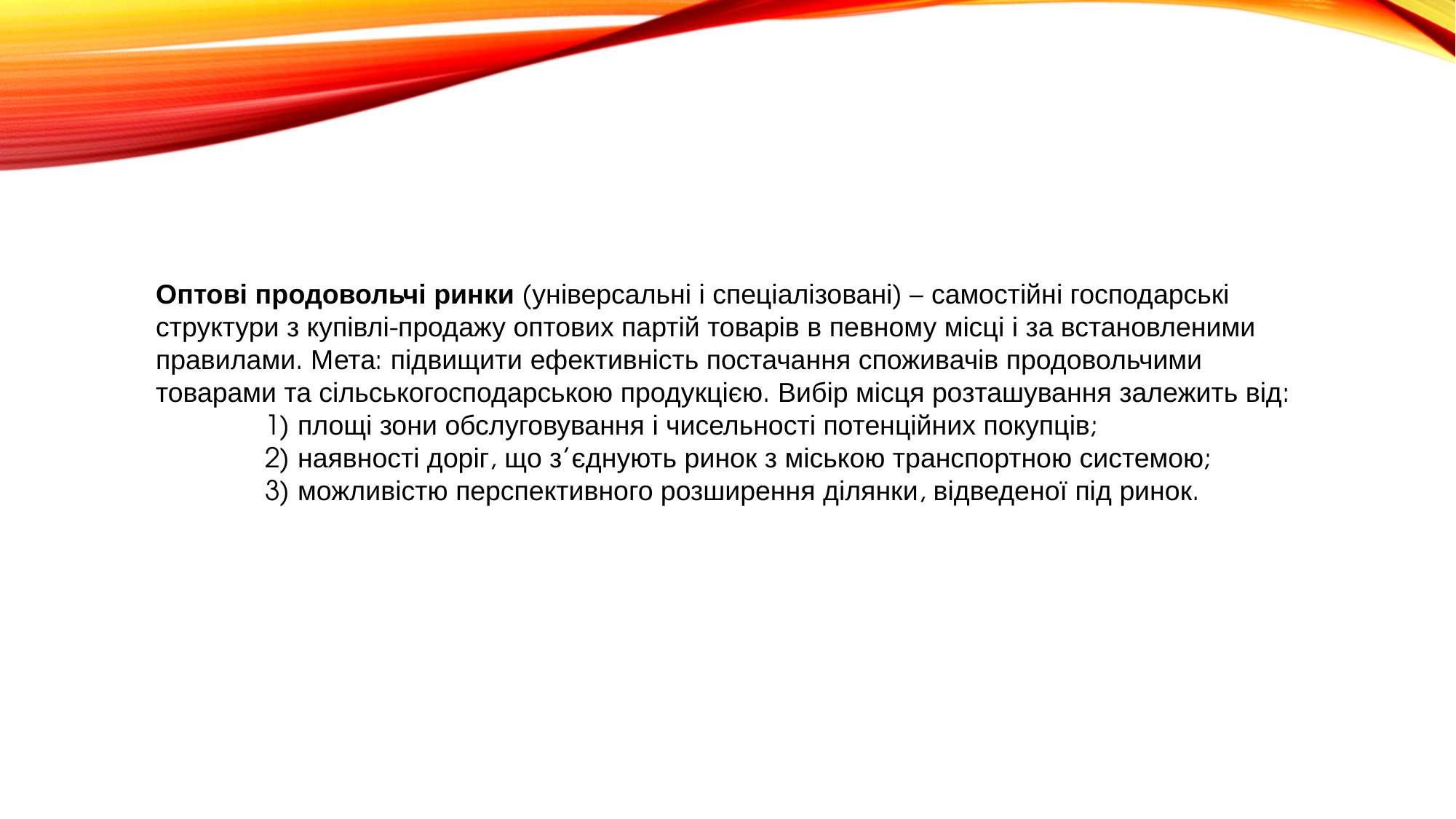

Оптові продовольчі ринки (універсальні і спеціалізовані) – самостійні господарські структури з купівлі-продажу оптових партій товарів в певному місці і за встановленими правилами. Мета: підвищити ефективність постачання споживачів продовольчими товарами та сільськогосподарською продукцією. Вибір місця розташування залежить від:
	1) площі зони обслуговування і чисельності потенційних покупців;
	2) наявності доріг, що з’єднують ринок з міською транспортною системою;
	3) можливістю перспективного розширення ділянки, відведеної під ринок.